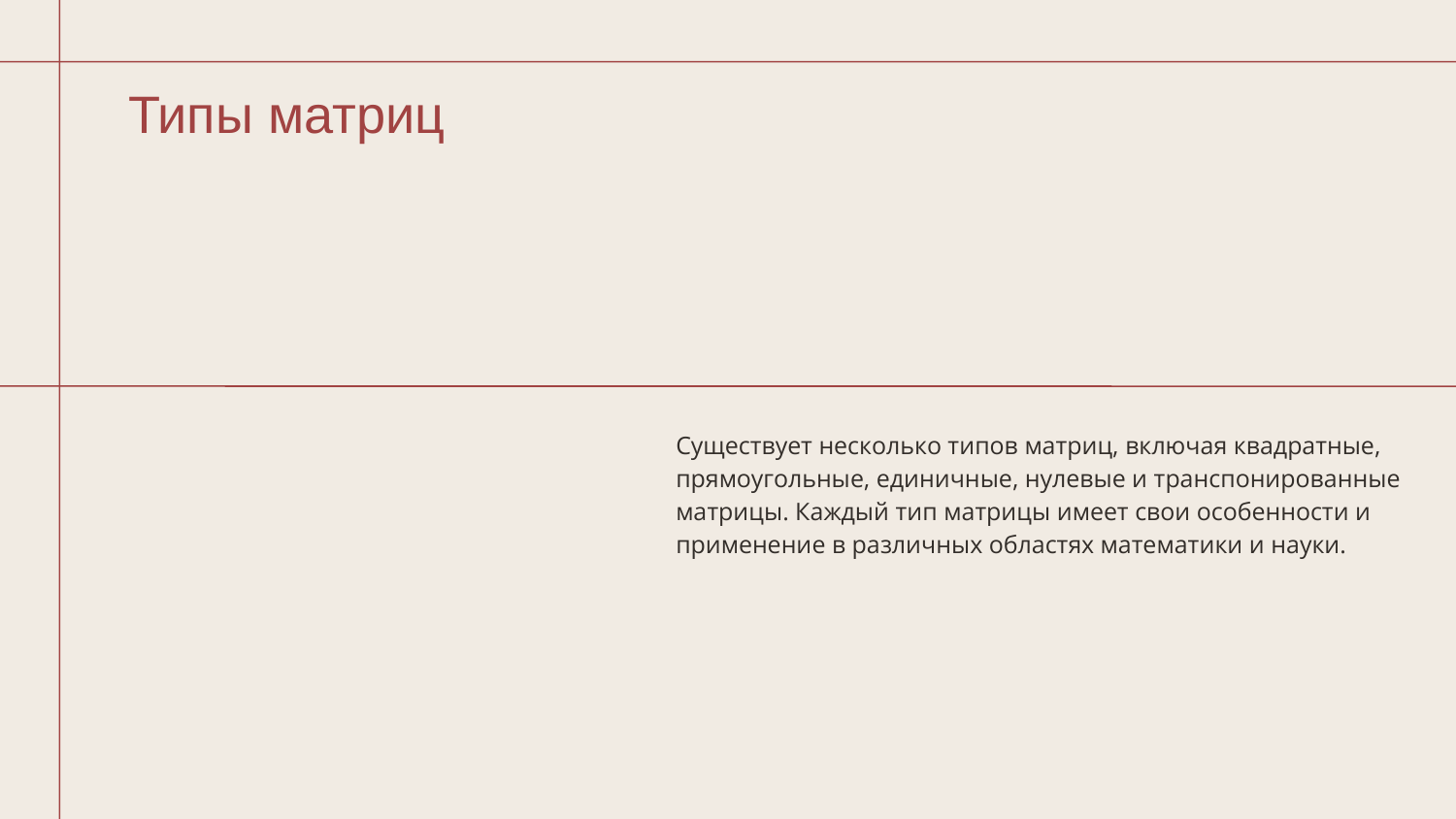

# Типы матриц
Существует несколько типов матриц, включая квадратные, прямоугольные, единичные, нулевые и транспонированные матрицы. Каждый тип матрицы имеет свои особенности и применение в различных областях математики и науки.